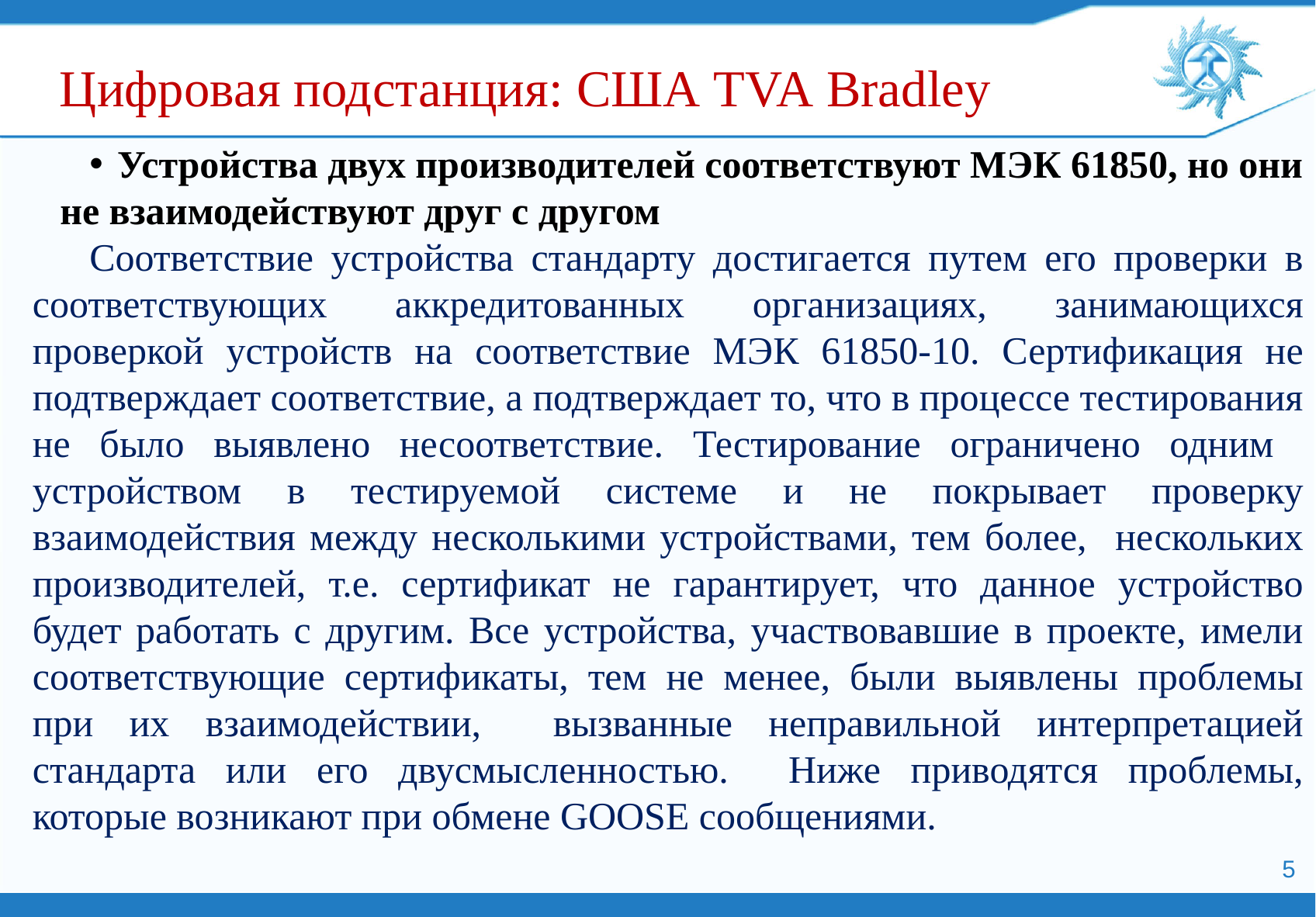

Цифровая подстанция: США TVA Bradley

Устройства двух производителей соответствуют МЭК 61850, но они не взаимодействуют друг с другом
Соответствие устройства стандарту достигается путем его проверки в соответствующих аккредитованных организациях, занимающихся проверкой устройств на соответствие МЭК 61850-10. Сертификация не подтверждает соответствие, а подтверждает то, что в процессе тестирования не было выявлено несоответствие. Тестирование ограничено одним  устройством в тестируемой системе и не покрывает проверку взаимодействия между несколькими устройствами, тем более,  нескольких производителей, т.е. сертификат не гарантирует, что данное устройство будет работать с другим. Все устройства, участвовавшие в проекте, имели соответствующие сертификаты, тем не менее, были выявлены проблемы при их взаимодействии,  вызванные неправильной интерпретацией стандарта или его двусмысленностью.  Ниже приводятся проблемы, которые возникают при обмене GOOSE сообщениями.

5